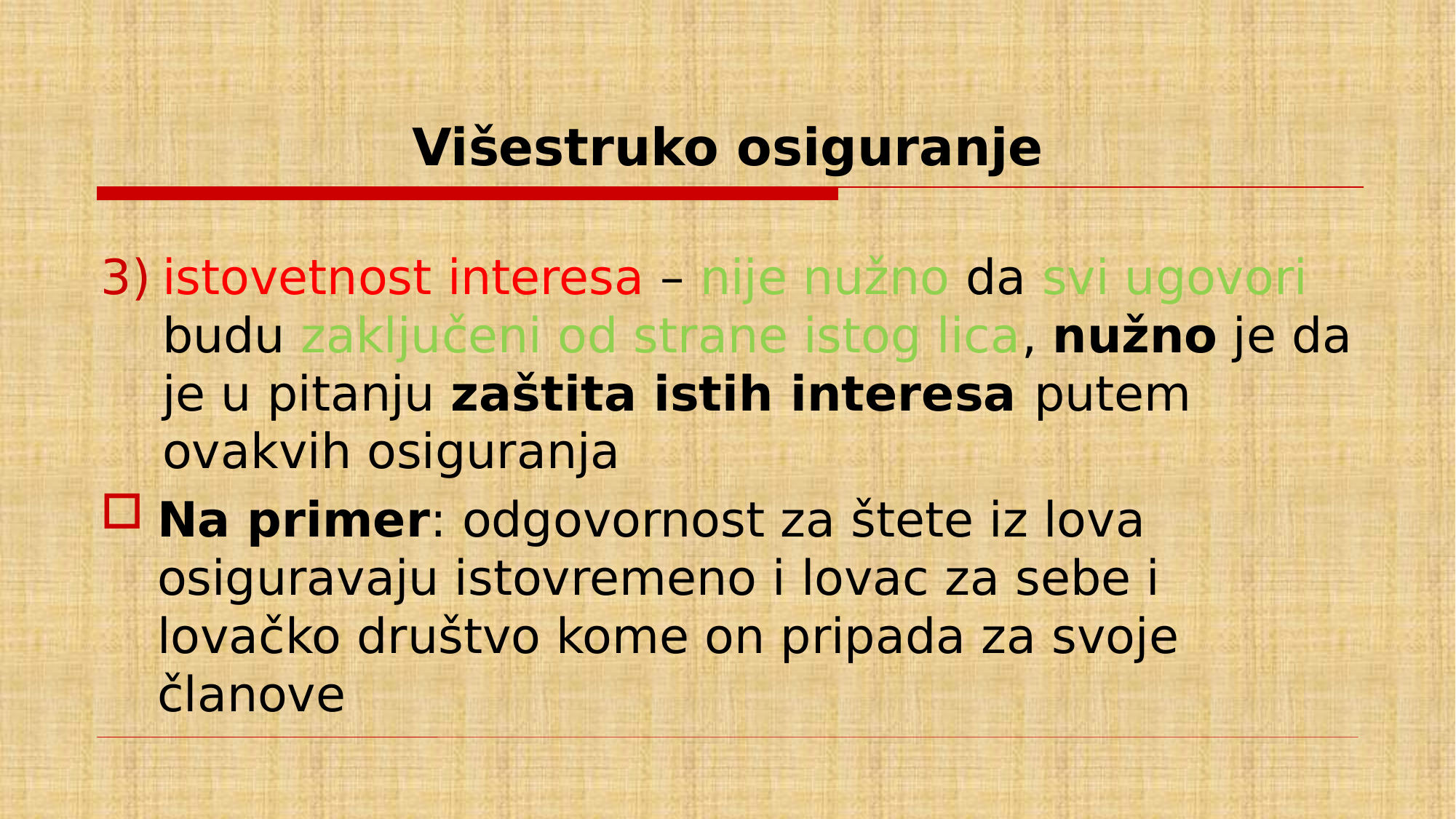

# Višestruko osiguranje
istovetnost interesa – nije nužno da svi ugovori budu zaključeni od strane istog lica, nužno je da je u pitanju zaštita istih interesa putem ovakvih osiguranja
Na primer: odgovornost za štete iz lova osiguravaju istovremeno i lovac za sebe i lovačko društvo kome on pripada za svoje članove